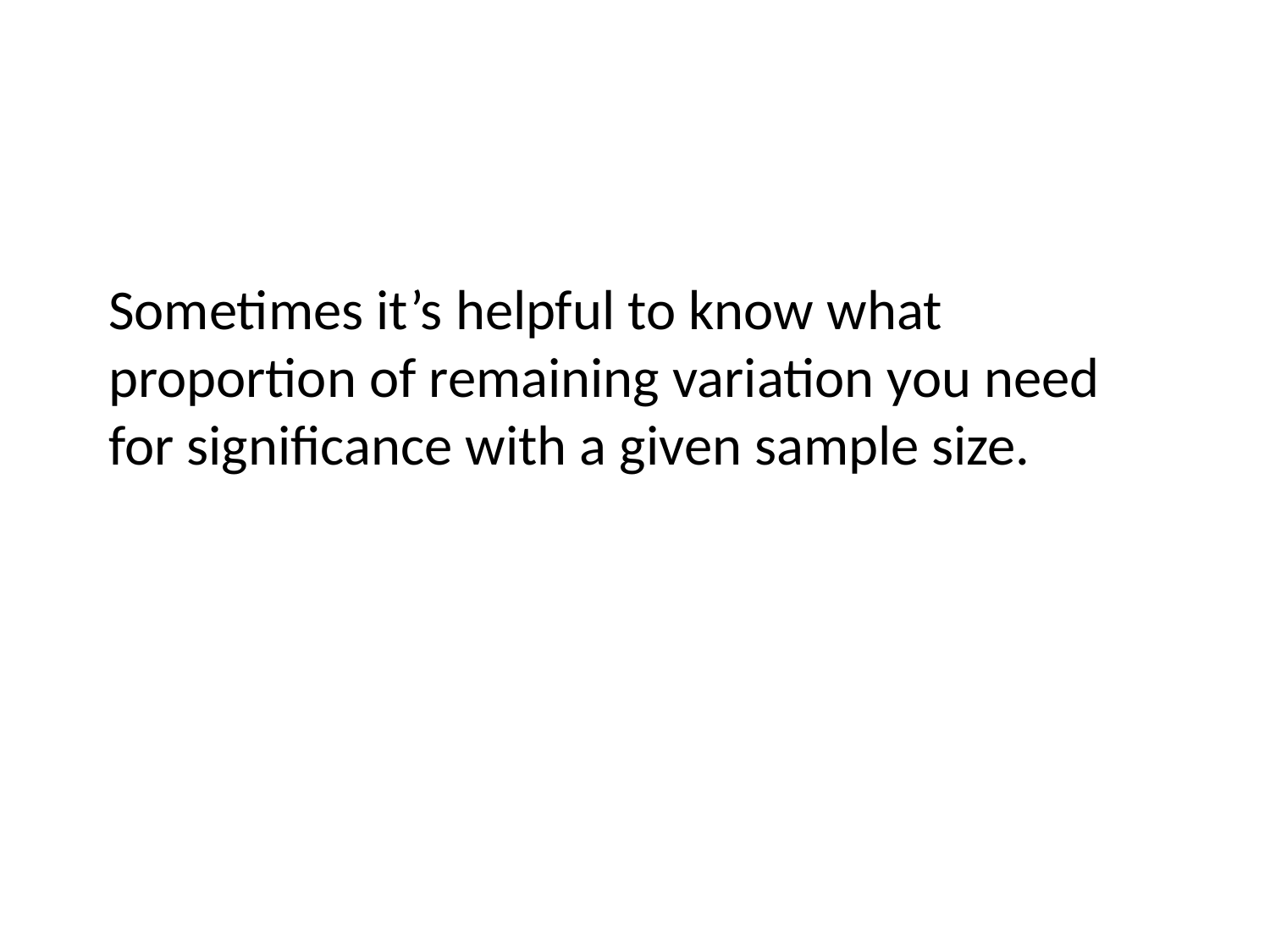

Sometimes it’s helpful to know what
proportion of remaining variation you need
for significance with a given sample size.